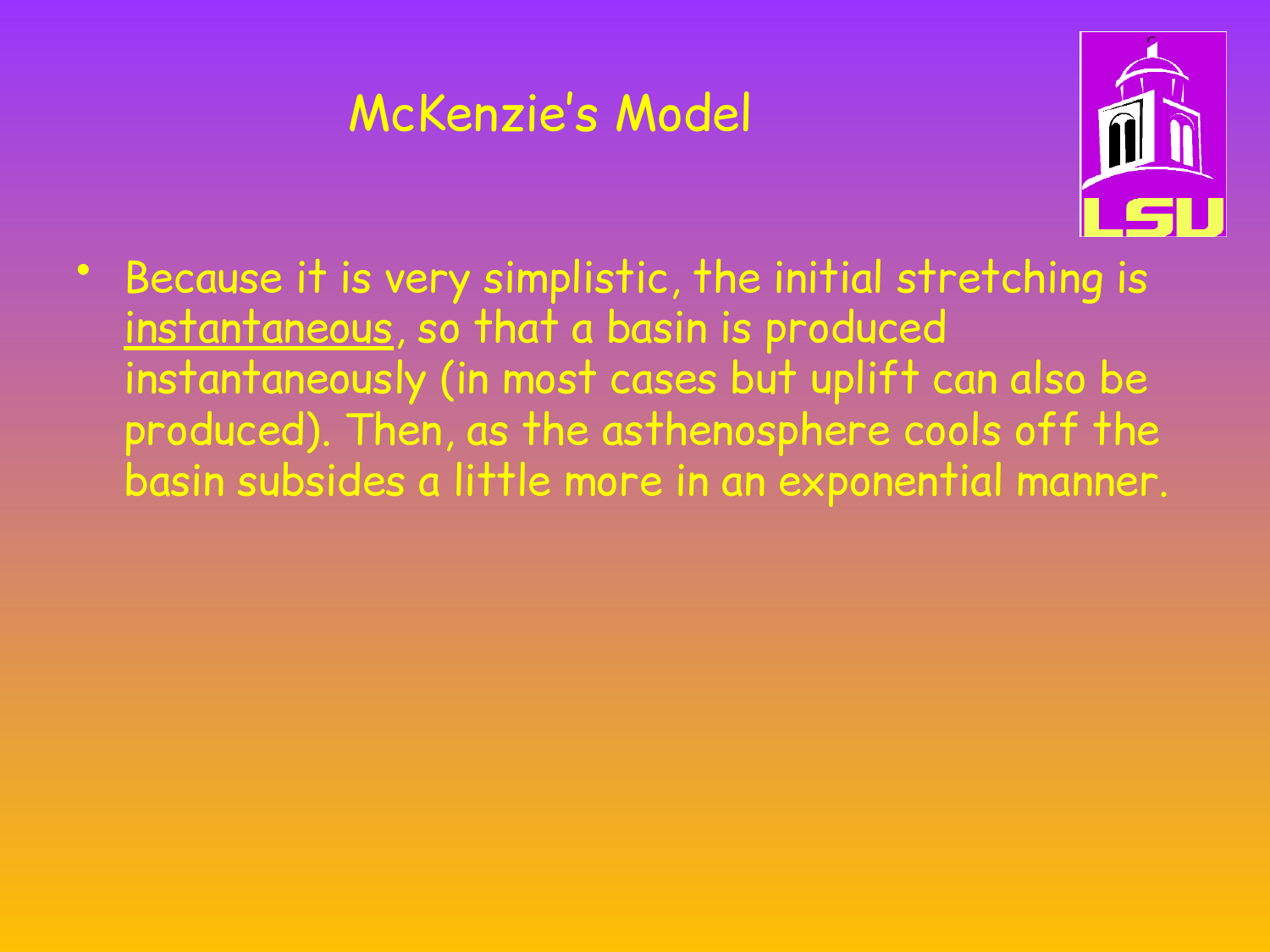

# McKenzie’s Model
Because it is very simplistic, the initial stretching is instantaneous, so that a basin is produced instantaneously (in most cases but uplift can also be produced). Then, as the asthenosphere cools off the basin subsides a little more in an exponential manner.